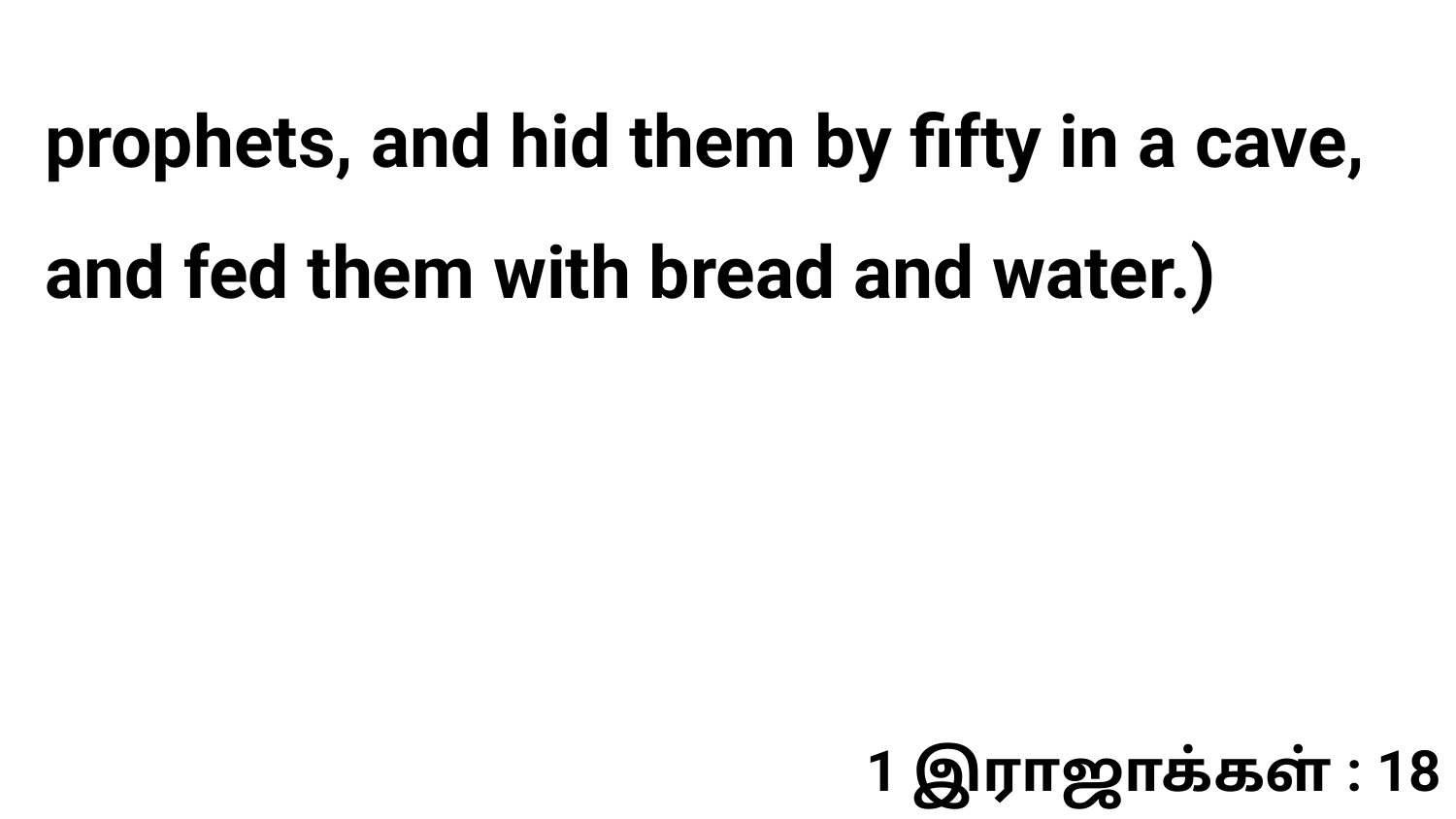

prophets, and hid them by fifty in a cave, and fed them with bread and water.)
1 இராஜாக்கள் : 18